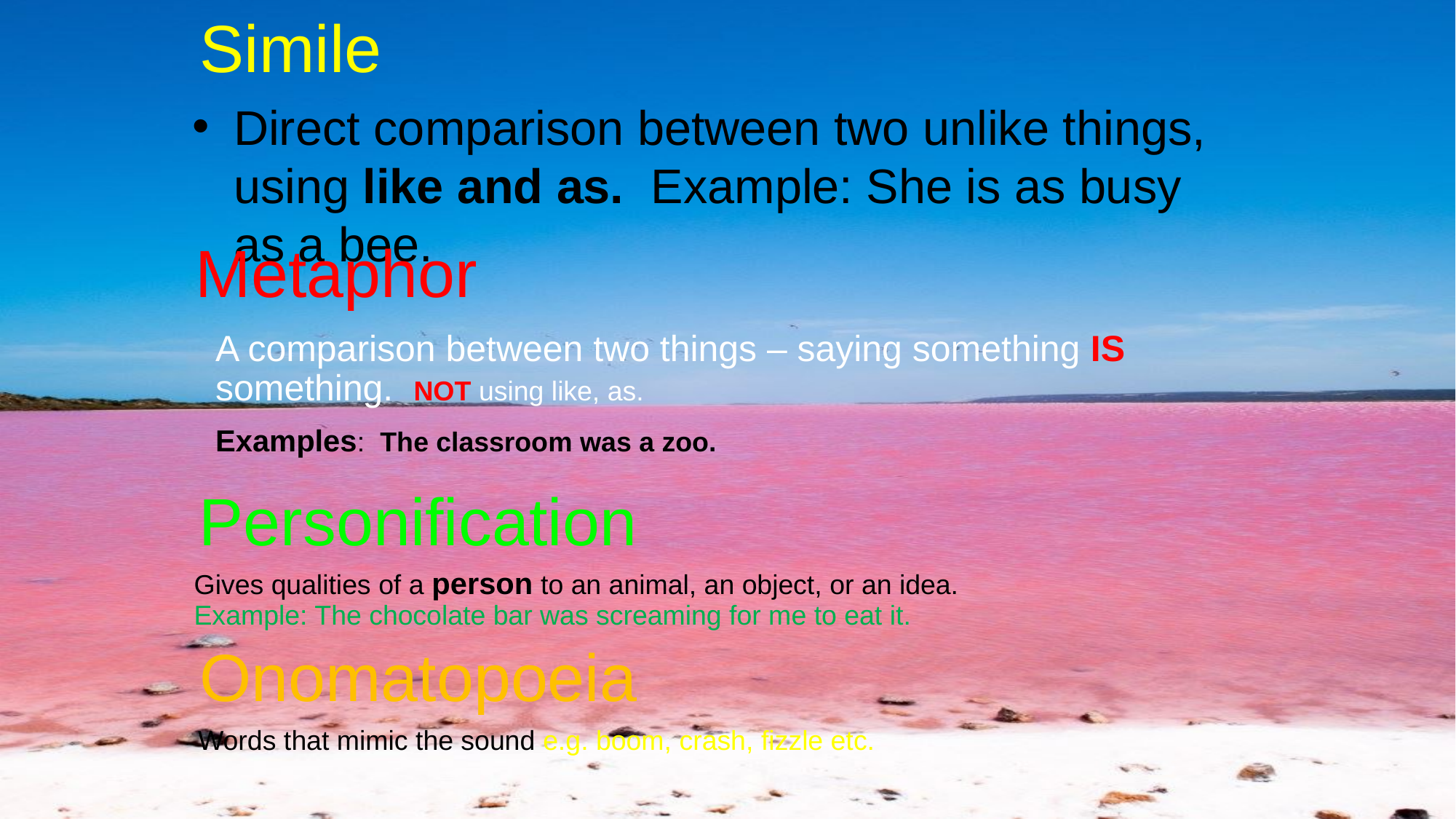

# Simile
Direct comparison between two unlike things, using like and as.  Example: She is as busy as a bee.
Metaphor
A comparison between two things – saying something IS something.  NOT using like, as.

Examples:  The classroom was a zoo.

Personification
Gives qualities of a person to an animal, an object, or an idea.
Example: The chocolate bar was screaming for me to eat it.
Onomatopoeia
Words that mimic the sound e.g. boom, crash, fizzle etc.